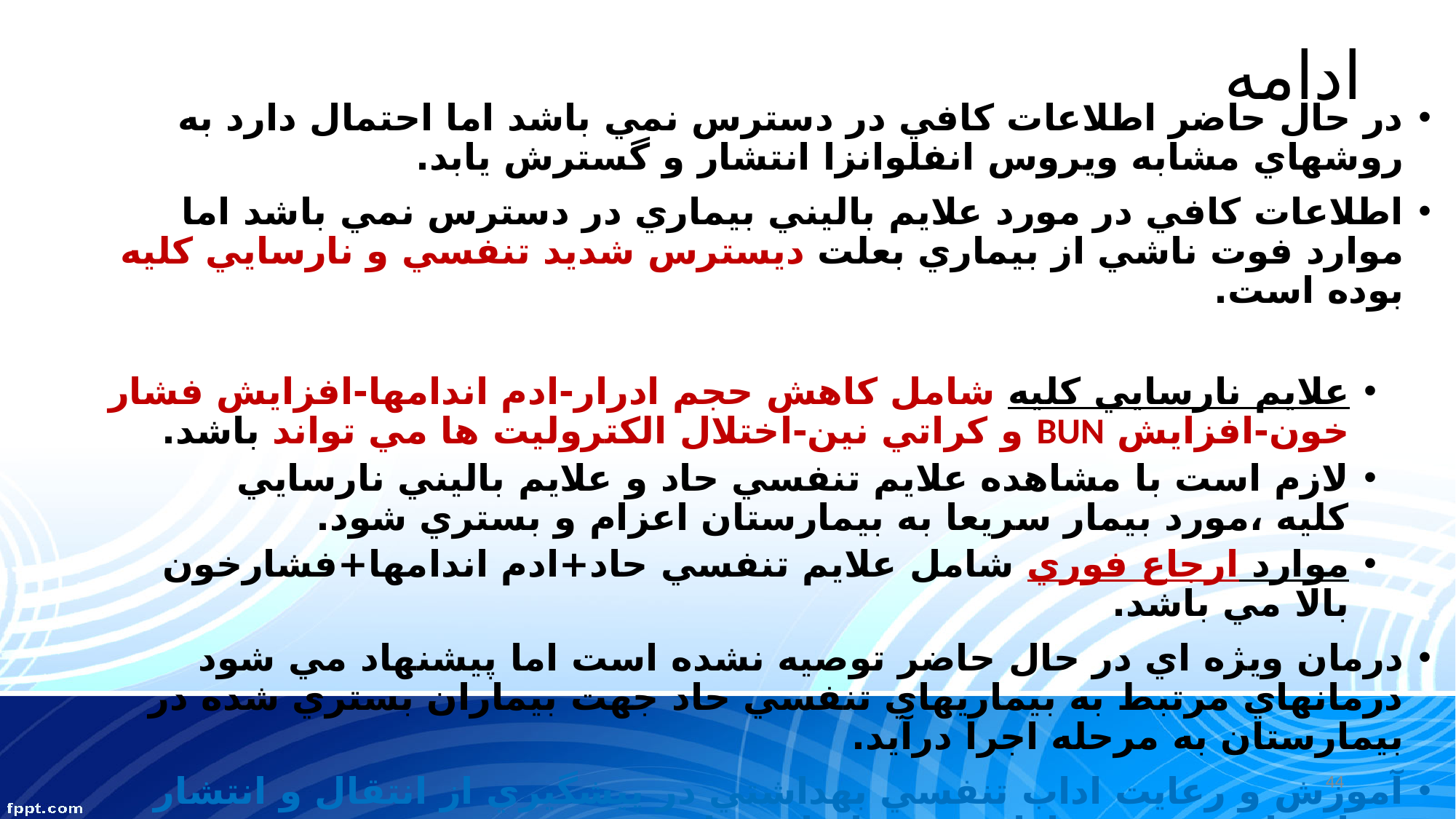

# ادامه
در حال حاضر اطلاعات كافي در دسترس نمي باشد اما احتمال دارد به روشهاي مشابه ويروس انفلوانزا انتشار و گسترش يابد.
اطلاعات كافي در مورد علايم باليني بيماري در دسترس نمي باشد اما موارد فوت ناشي از بيماري بعلت ديسترس شديد تنفسي و نارسايي كليه بوده است.

علايم نارسايي كليه شامل كاهش حجم ادرار-ادم اندامها-افزايش فشار خون-افزايش BUN و كراتي نين-اختلال الكتروليت ها مي تواند باشد.
لازم است با مشاهده علايم تنفسي حاد و علايم باليني نارسايي كليه ،مورد بيمار سريعا به بيمارستان اعزام و بستري شود.
موارد ارجاع فوري شامل علايم تنفسي حاد+ادم اندامها+فشارخون بالا مي باشد.
درمان وي‍ژه اي در حال حاضر توصيه نشده است اما پيشنهاد مي شود درمانهاي مرتبط به بيماريهاي تنفسي حاد جهت بيماران بستري شده در بيمارستان به مرحله اجرا درآيد.
آموزش و رعايت اداب تنفسي بهداشتي در پيشگيري از انتقال و انتشار بيماريهاي تنفسي داراي نقش اساسي است.

44